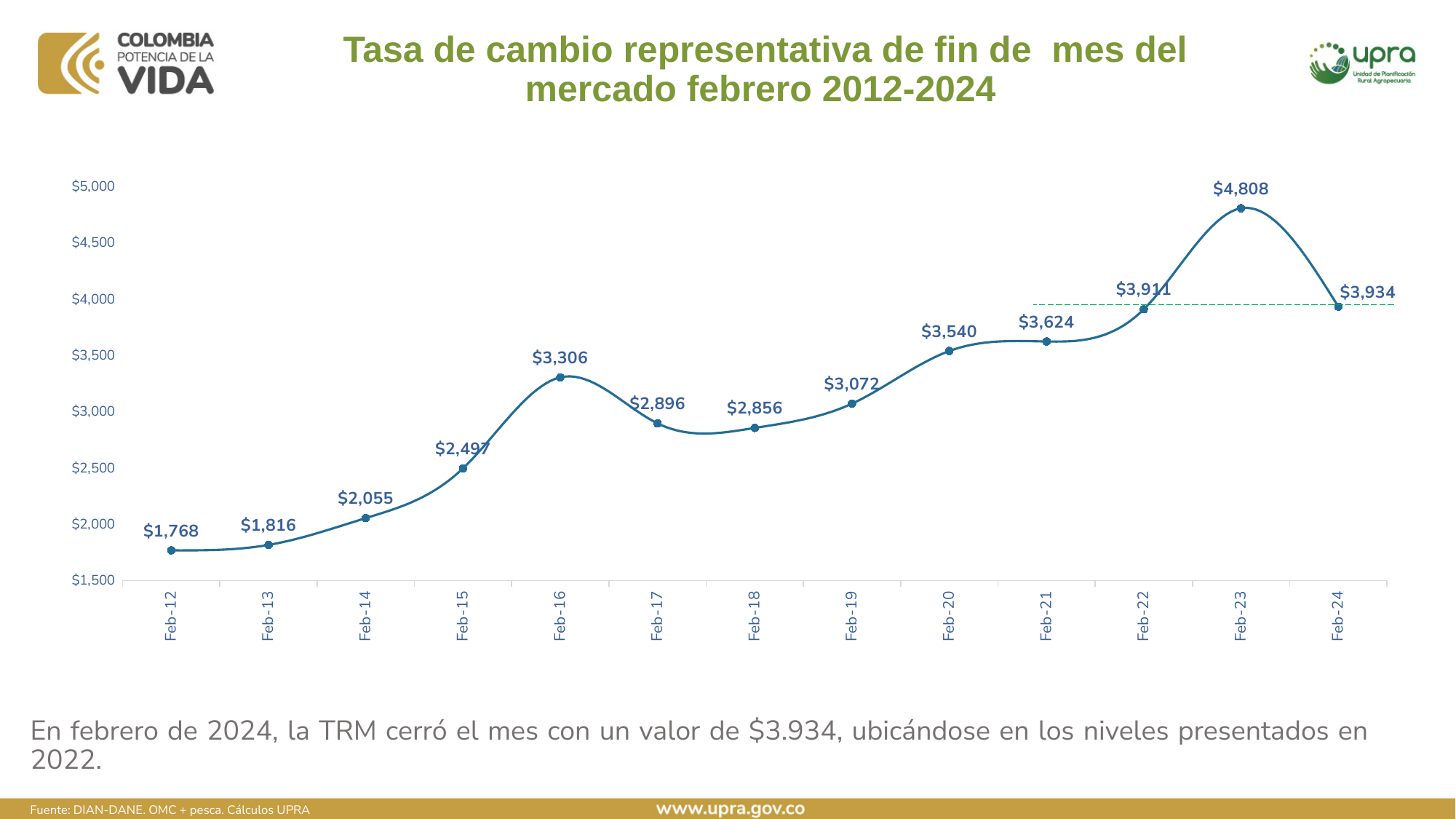

# Tasa de cambio representativa de fin de  mes del mercado febrero 2012-2024

### Chart

| Category |  |
|---|---|
| 40968 | 1767.830000000001 |
| 41333 | 1816.419999999999 |
| 41698 | 2054.900000000001 |
| 42063 | 2496.989999999999 |
| 42429 | 3306.0 |
| 42794 | 2896.2699999999995 |
| 43159 | 2855.929999999999 |
| 43524 | 3072.0099999999998 |
| 43890 | 3539.86 |
| 44255 | 3624.39 |
| 44620 | 3910.64 |
| 44985 | 4808.14 |
| 45351 | 3933.56 |
En febrero de 2024, la TRM cerró el mes con un valor de $3.934, ubicándose en los niveles presentados en 2022.
Fuente: DIAN-DANE. OMC + pesca. Cálculos UPRA